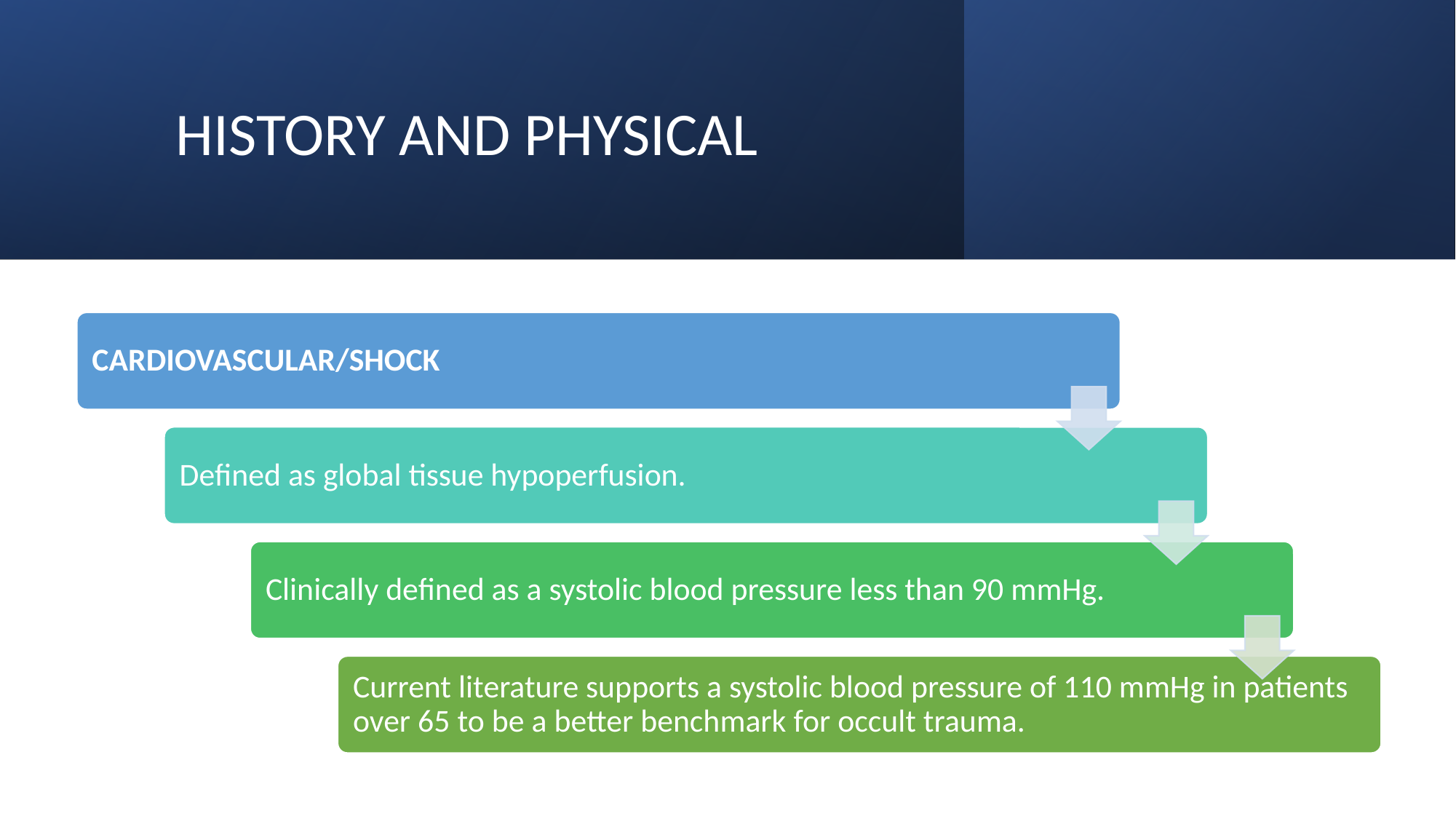

# HISTORY AND PHYSICAL
CARDIOVASCULAR/SHOCK
Defined as global tissue hypoperfusion.
Clinically defined as a systolic blood pressure less than 90 mmHg.
Current literature supports a systolic blood pressure of 110 mmHg in patients over 65 to be a better benchmark for occult trauma.